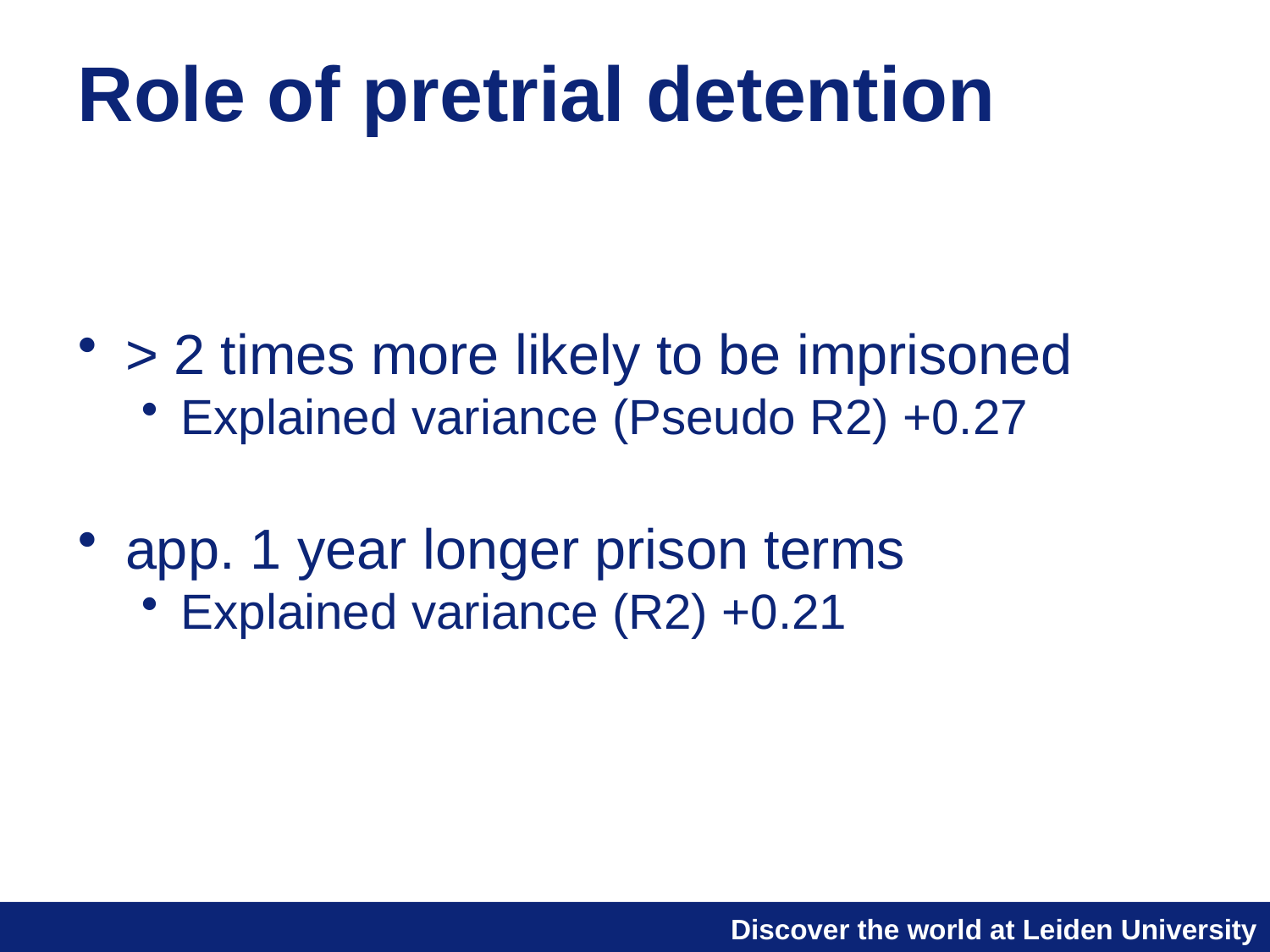

# Role of pretrial detention

> 2 times more likely to be imprisoned
Explained variance (Pseudo R2) +0.27

app. 1 year longer prison terms
Explained variance (R2) +0.21